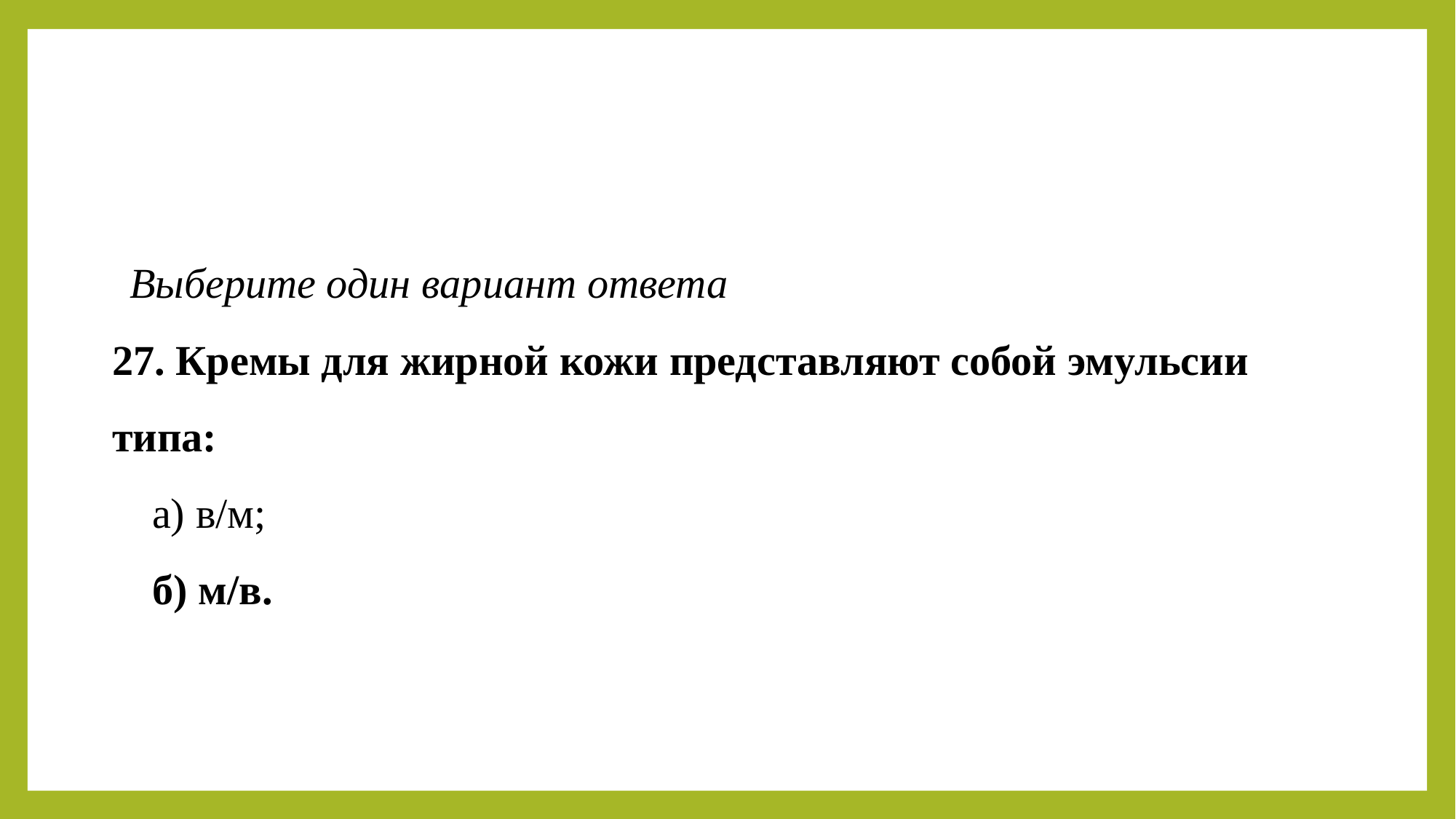

Выберите один вариант ответа
27. Кремы для жирной кожи представляют собой эмульсии типа:
а) в/м;
б) м/в.